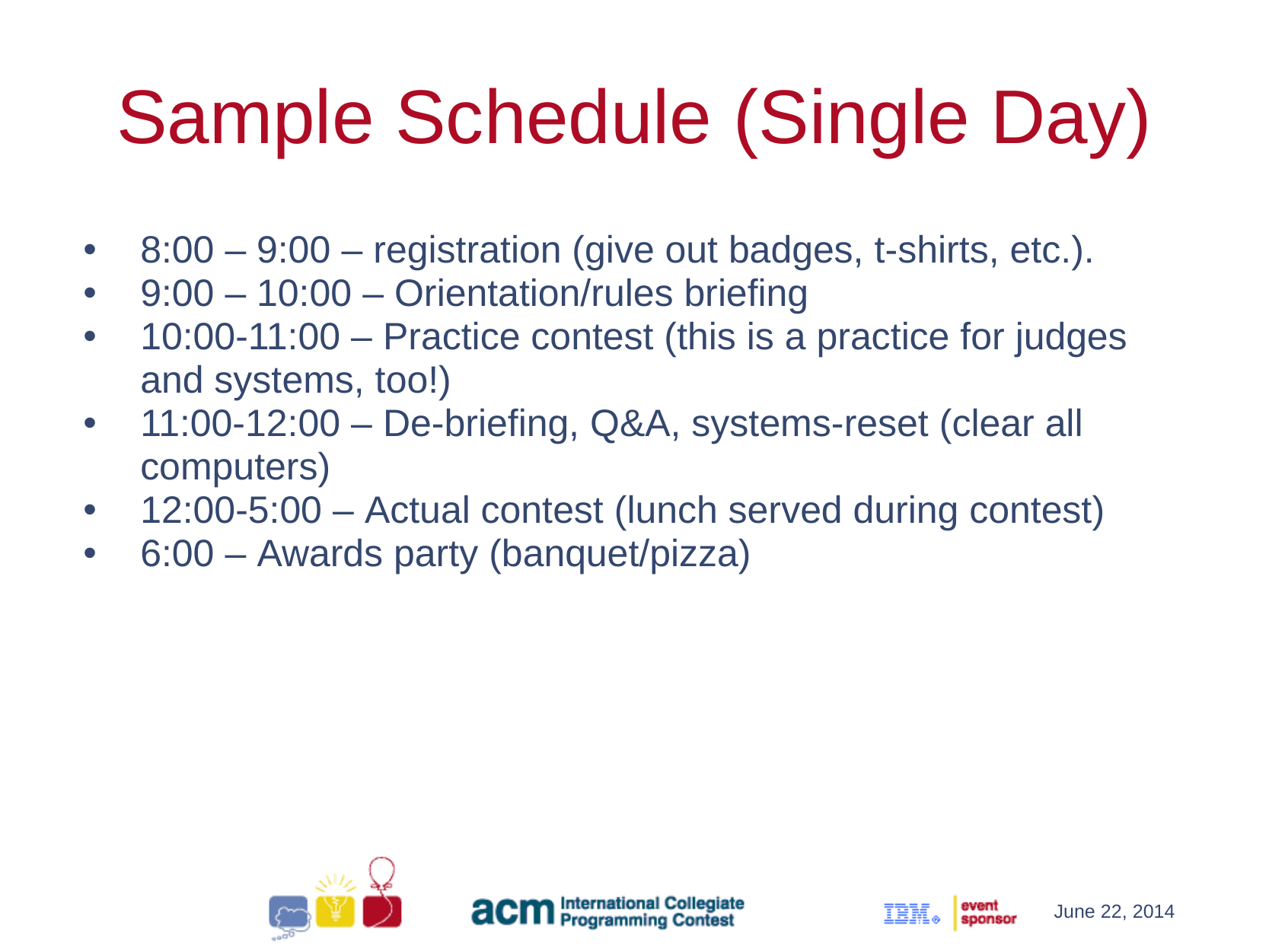

Sample Schedule (Single Day)
8:00 – 9:00 – registration (give out badges, t-shirts, etc.).
9:00 – 10:00 – Orientation/rules briefing
10:00-11:00 – Practice contest (this is a practice for judges and systems, too!)
11:00-12:00 – De-briefing, Q&A, systems-reset (clear all computers)
12:00-5:00 – Actual contest (lunch served during contest)
6:00 – Awards party (banquet/pizza)
34